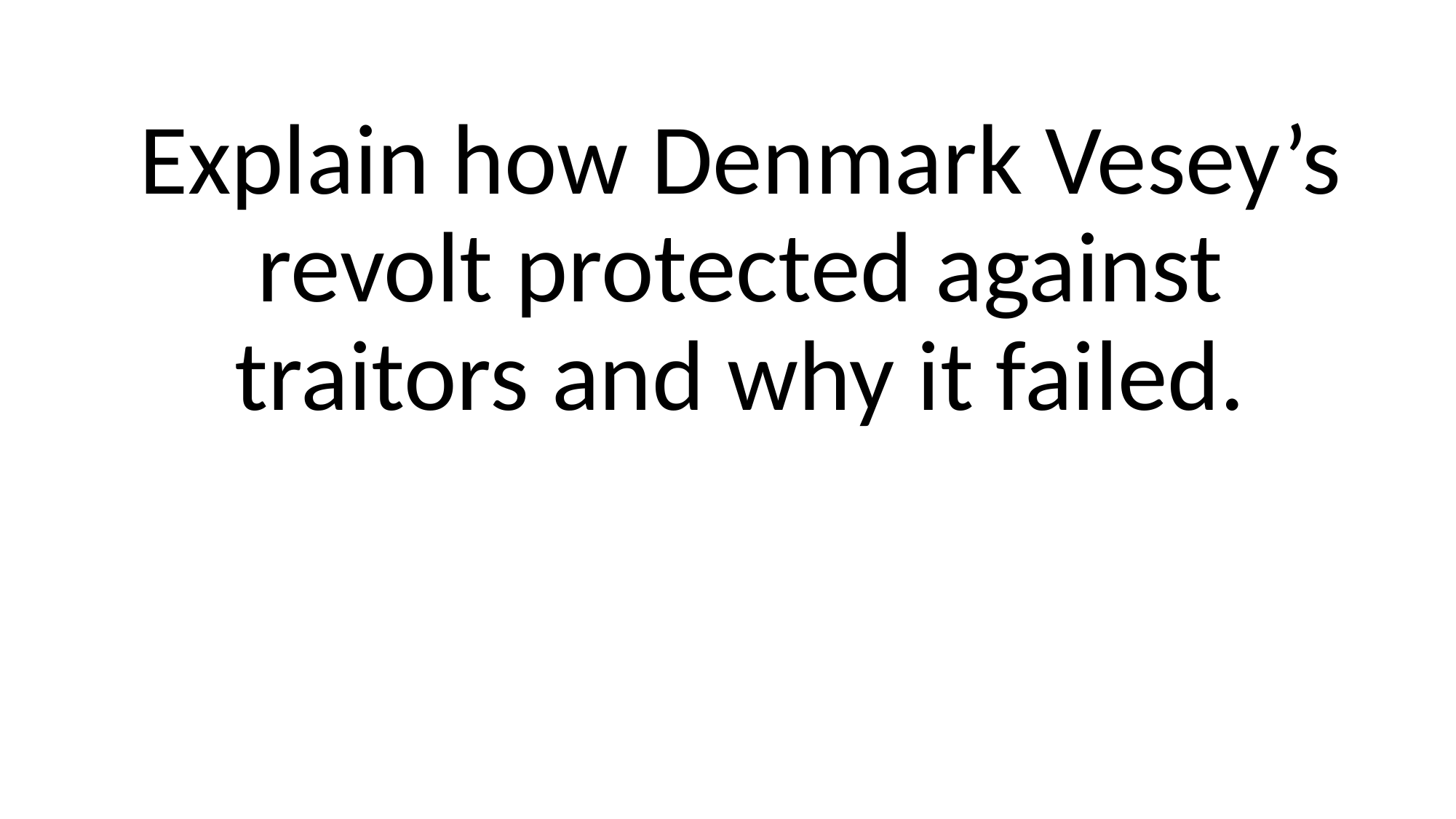

Explain how Denmark Vesey’s revolt protected against traitors and why it failed.